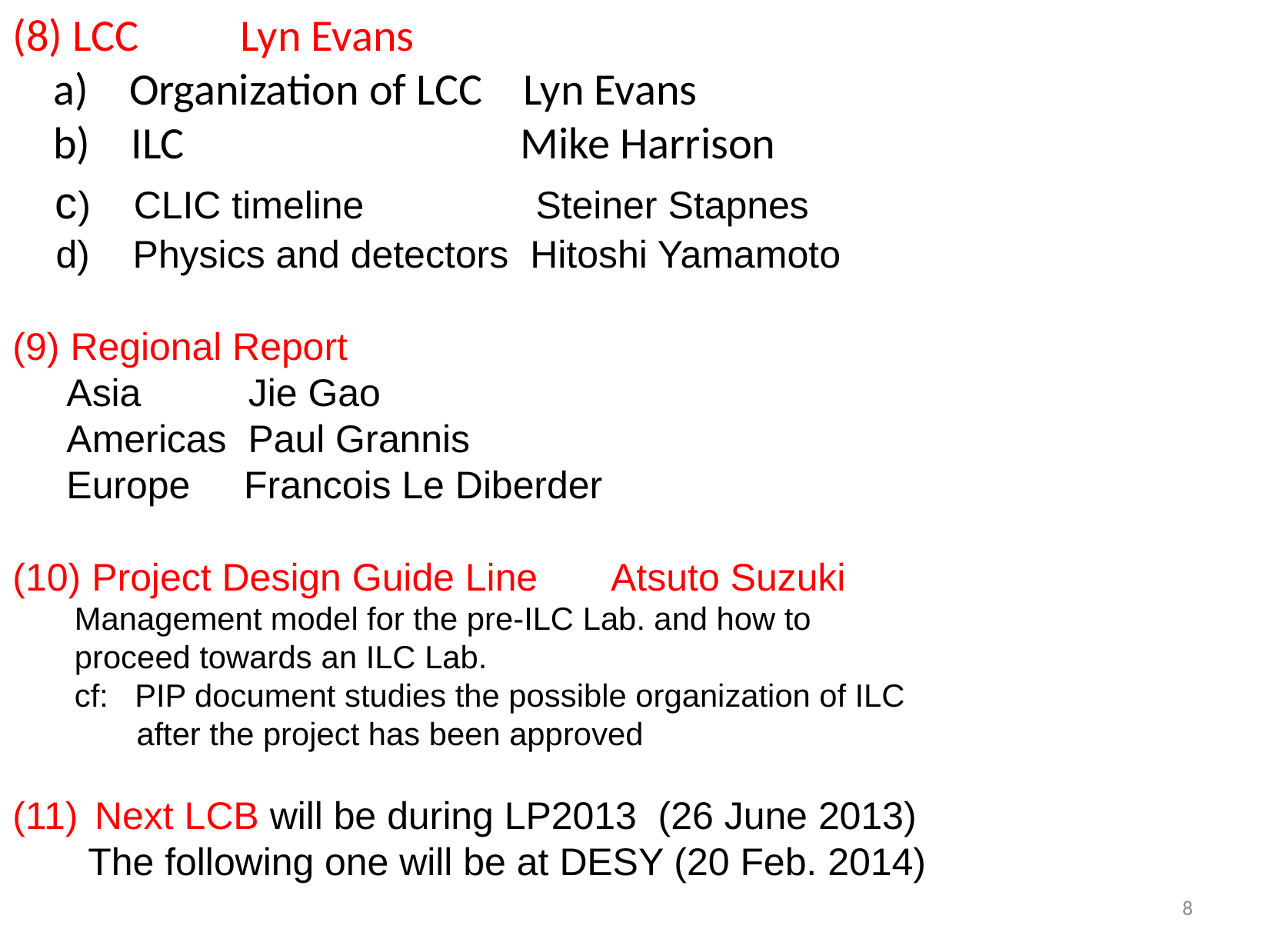

(8) LCC          Lyn Evans
    a)    Organization of LCC    Lyn Evans
    b)    ILC                                 Mike Harrison
   c)    CLIC timeline                Steiner Stapnes
    d)    Physics and detectors  Hitoshi Yamamoto

(9) Regional Report
     Asia          Jie Gao
     Americas  Paul Grannis
     Europe     Francois Le Diberder

(10) Project Design Guide Line       Atsuto Suzuki
       Management model for the pre-ILC Lab. and how to
       proceed towards an ILC Lab.
       cf:   PIP document studies the possible organization of ILC
              after the project has been approved

 Next LCB will be during LP2013  (26 June 2013)
       The following one will be at DESY (20 Feb. 2014)

8